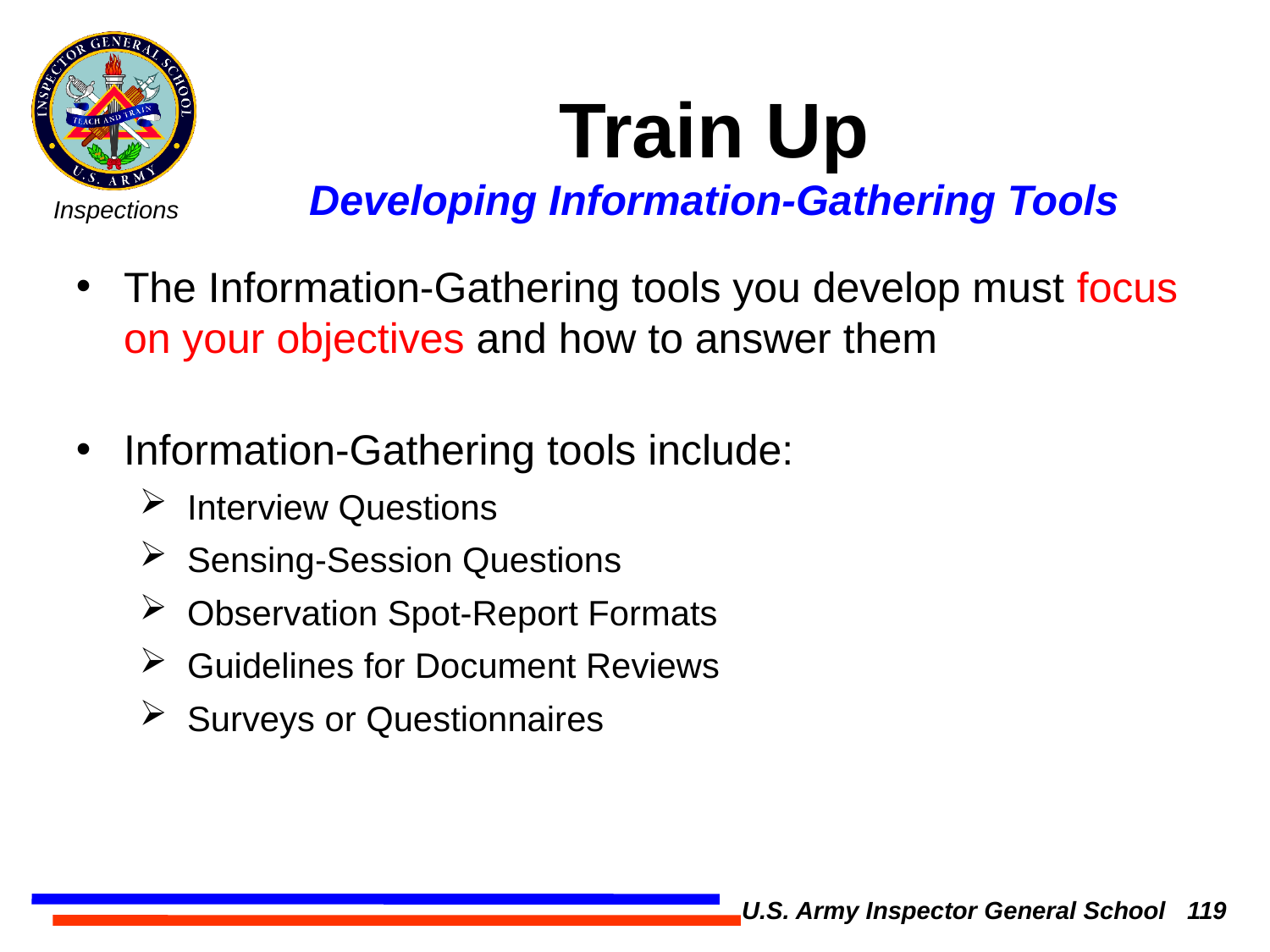

Train Up
Developing Information-Gathering Tools
The Information-Gathering tools you develop must focus on your objectives and how to answer them

Information-Gathering tools include:
Interview Questions
Sensing-Session Questions
Observation Spot-Report Formats
Guidelines for Document Reviews
Surveys or Questionnaires
U.S. Army Inspector General School   119